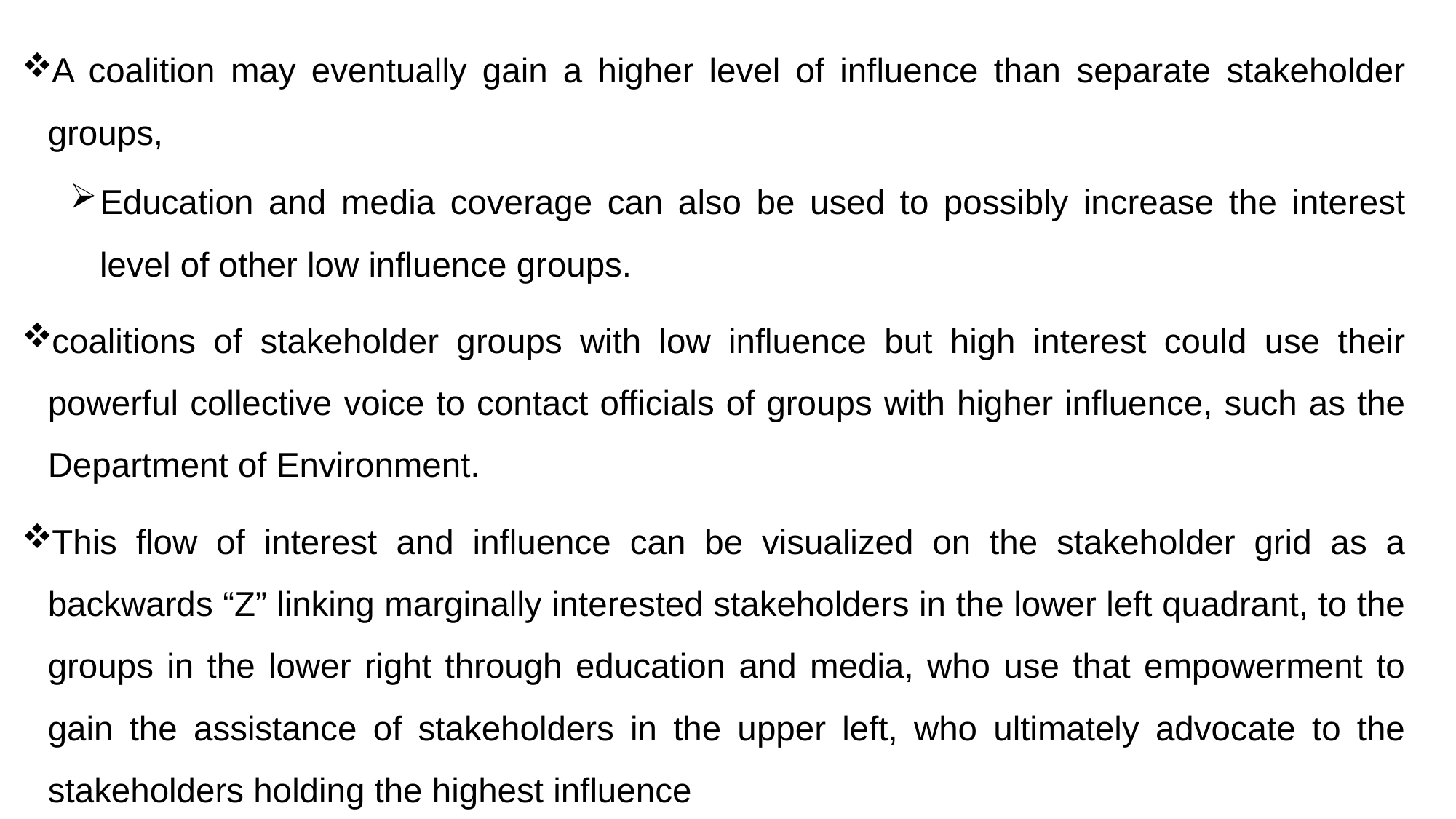

A coalition may eventually gain a higher level of influence than separate stakeholder groups,
Education and media coverage can also be used to possibly increase the interest level of other low influence groups.
coalitions of stakeholder groups with low influence but high interest could use their powerful collective voice to contact officials of groups with higher influence, such as the Department of Environment.
This flow of interest and influence can be visualized on the stakeholder grid as a backwards “Z” linking marginally interested stakeholders in the lower left quadrant, to the groups in the lower right through education and media, who use that empowerment to gain the assistance of stakeholders in the upper left, who ultimately advocate to the stakeholders holding the highest influence